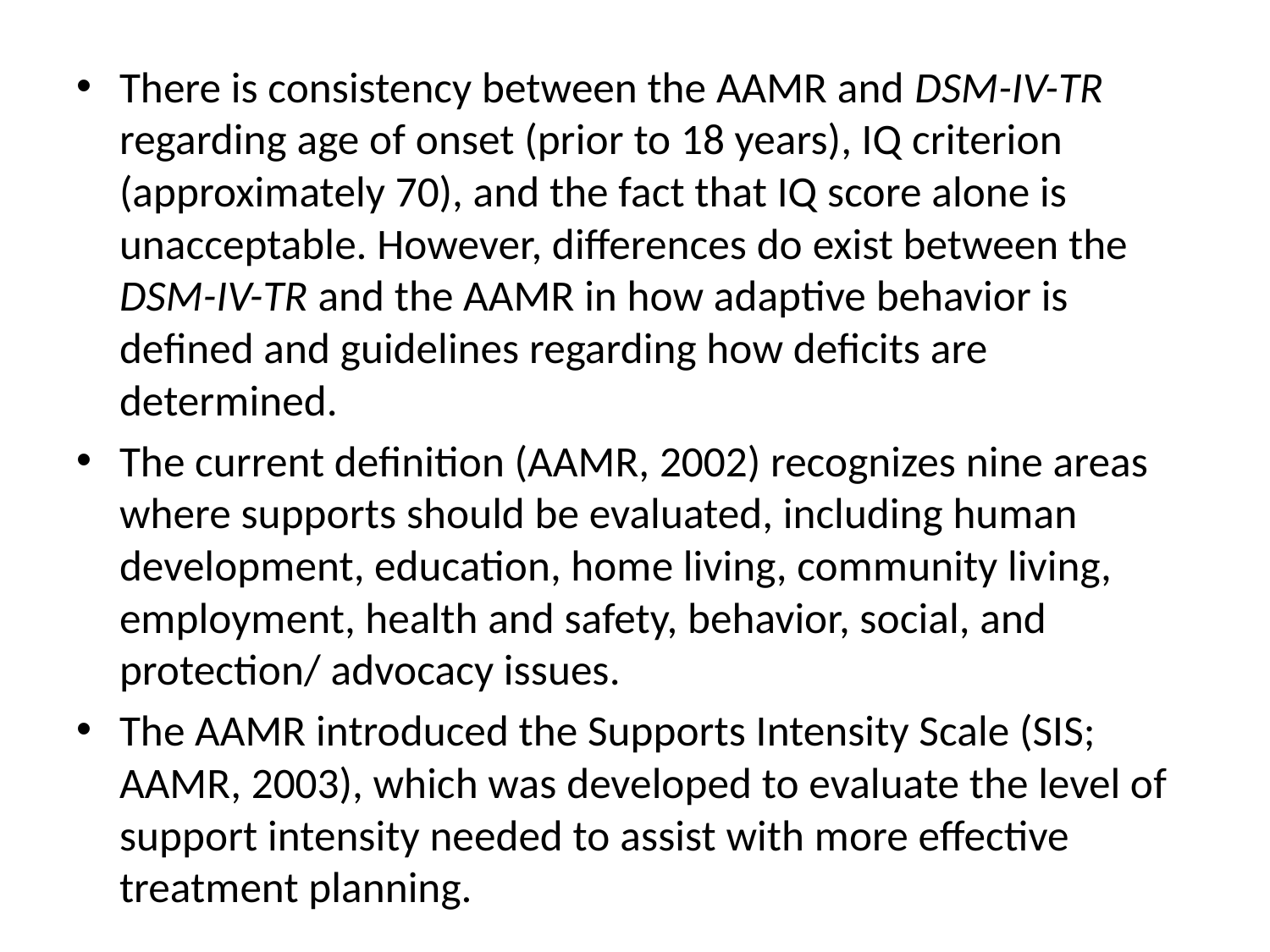

#
There is consistency between the AAMR and DSM-IV-TR regarding age of onset (prior to 18 years), IQ criterion (approximately 70), and the fact that IQ score alone is unacceptable. However, differences do exist between the DSM-IV-TR and the AAMR in how adaptive behavior is defined and guidelines regarding how deficits are determined.
The current definition (AAMR, 2002) recognizes nine areas where supports should be evaluated, including human development, education, home living, community living, employment, health and safety, behavior, social, and protection/ advocacy issues.
The AAMR introduced the Supports Intensity Scale (SIS; AAMR, 2003), which was developed to evaluate the level of support intensity needed to assist with more effective treatment planning.